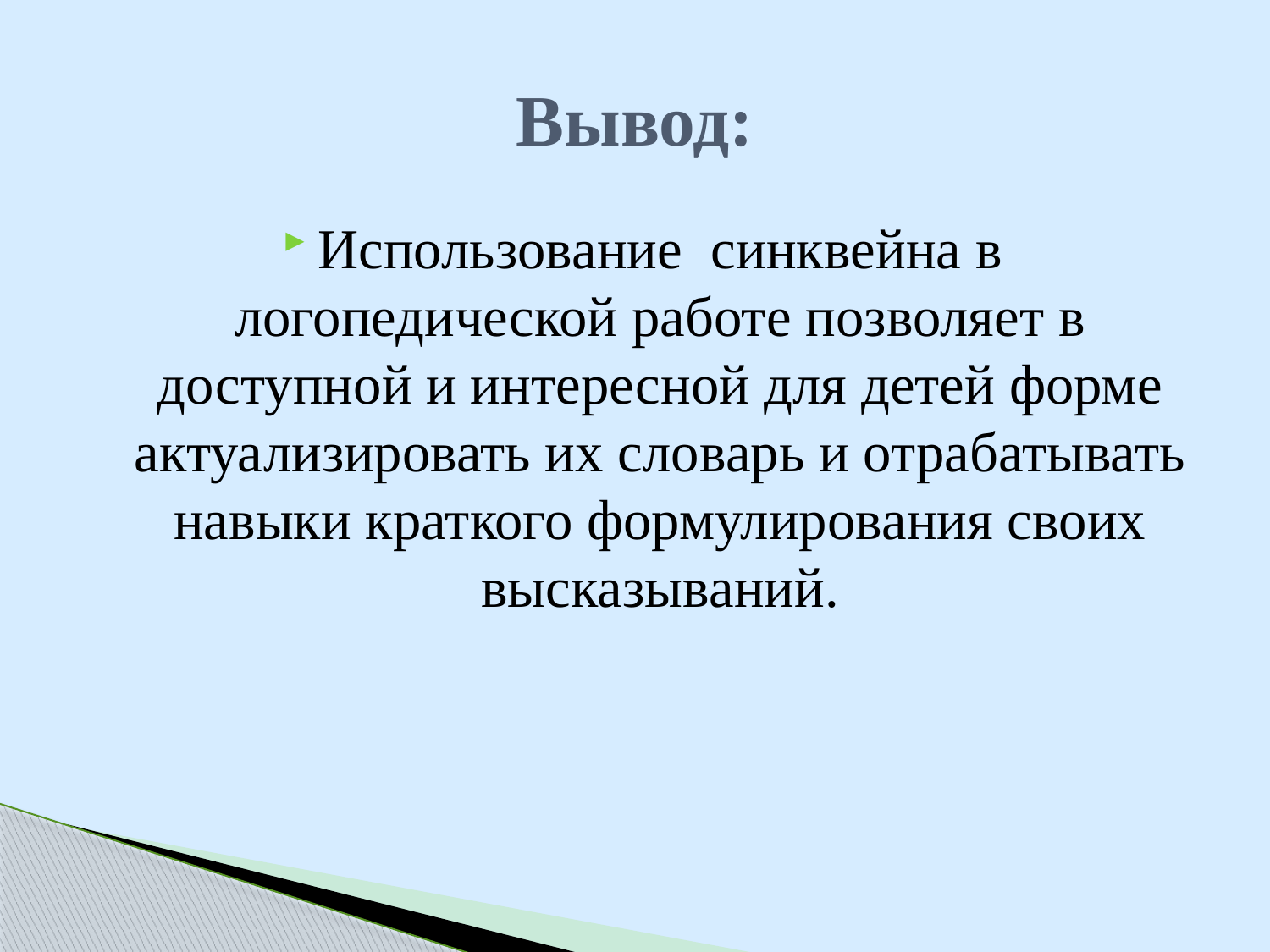

# Вывод:
Использование  синквейна в логопедической работе позволяет в доступной и интересной для детей форме актуализировать их словарь и отрабатывать навыки краткого формулирования своих высказываний.